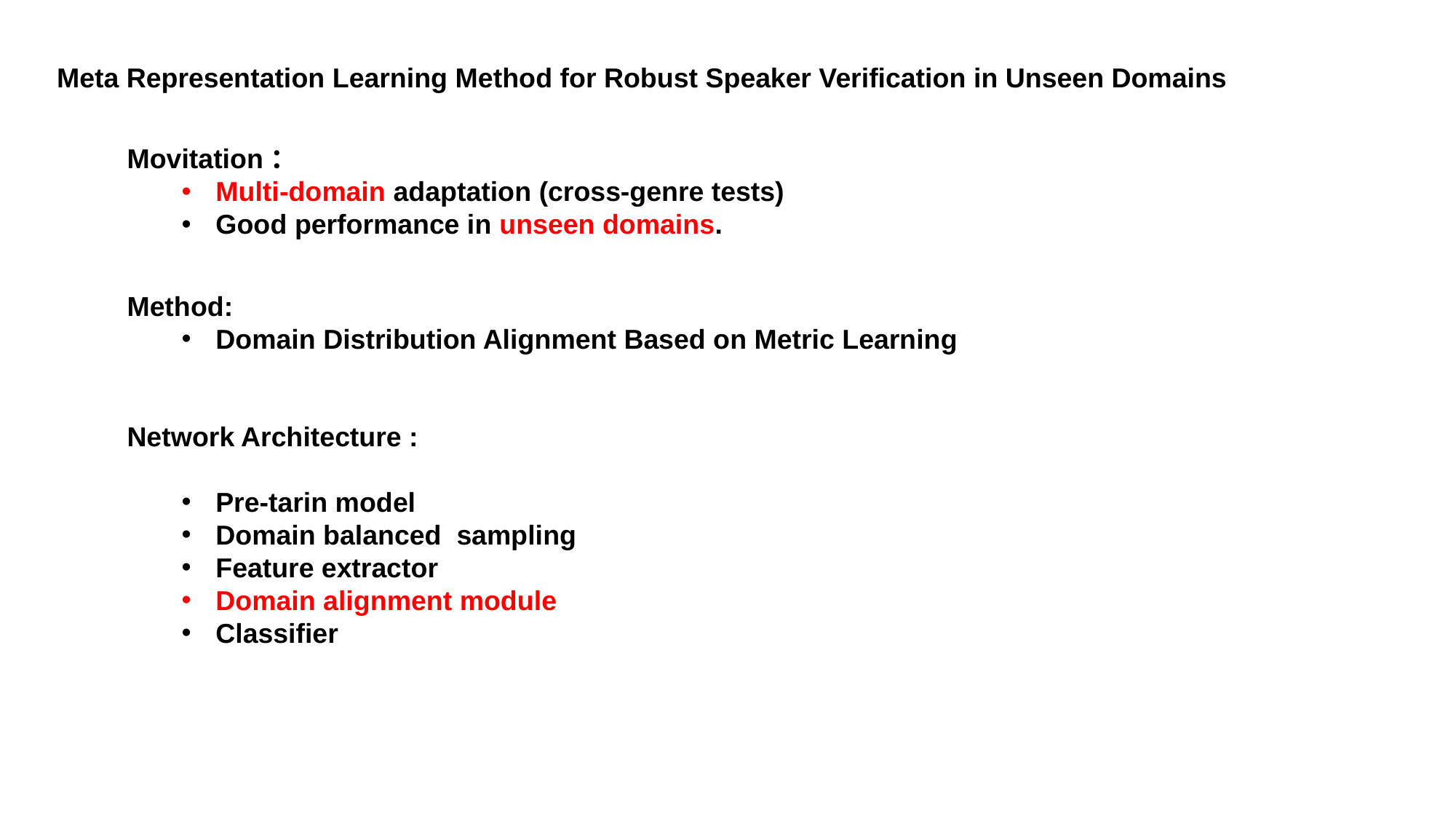

# Meta Representation Learning Method for Robust Speaker Verification in Unseen Domains
Movitation：
Multi-domain adaptation (cross-genre tests)
Good performance in unseen domains.

Method:
Domain Distribution Alignment Based on Metric Learning
Network Architecture :

Pre-tarin model
Domain balanced  sampling
Feature extractor
Domain alignment module
Classifier